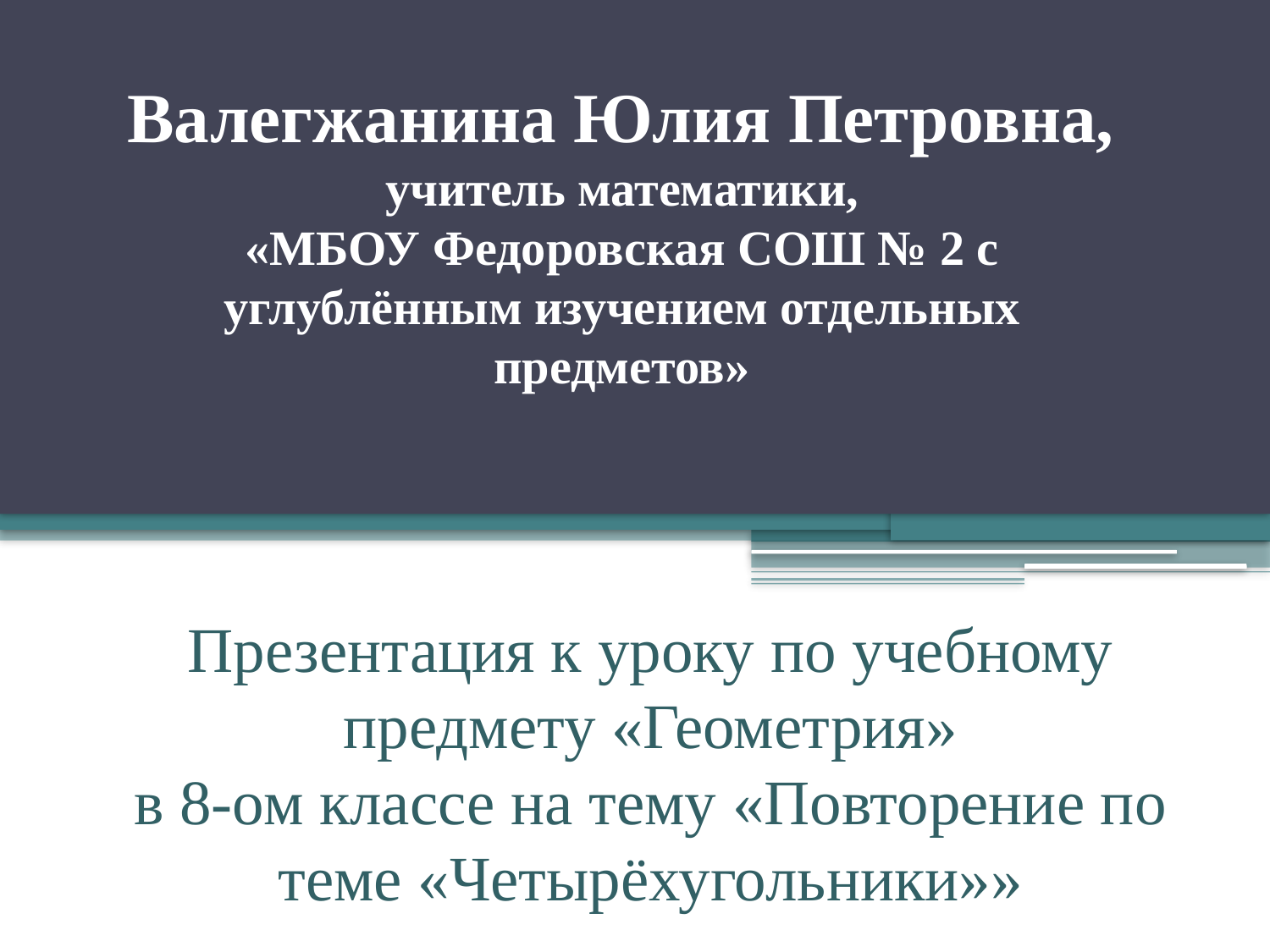

Валегжанина Юлия Петровна,
учитель математики,
«МБОУ Федоровская СОШ № 2 с углублённым изучением отдельных предметов»
Презентация к уроку по учебному предмету «Геометрия»
в 8-ом классе на тему «Повторение по теме «Четырёхугольники»»